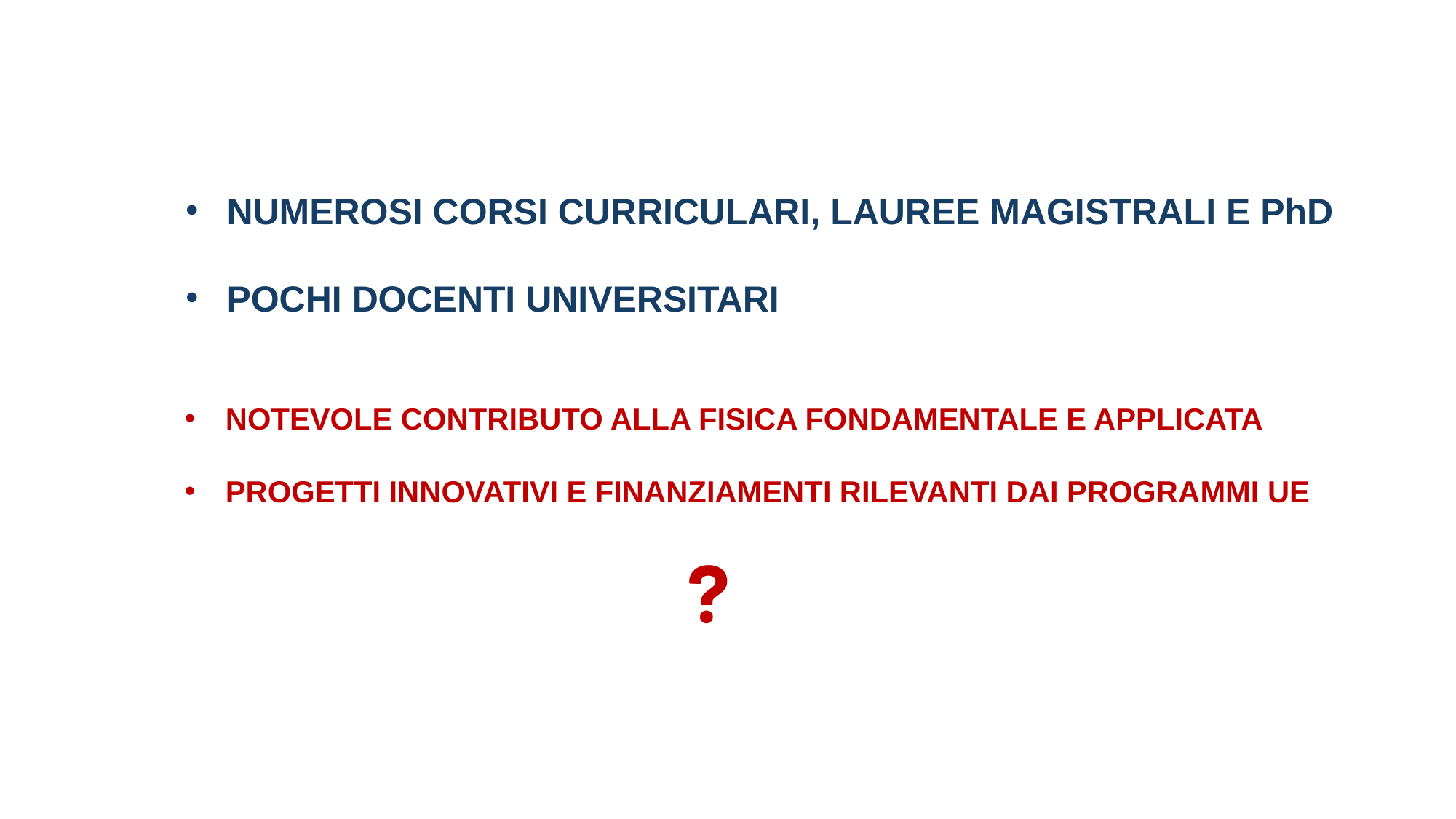

NUMEROSI CORSI CURRICULARI, LAUREE MAGISTRALI E PhD

POCHI DOCENTI UNIVERSITARI
NOTEVOLE CONTRIBUTO ALLA FISICA FONDAMENTALE E APPLICATA

PROGETTI INNOVATIVI E FINANZIAMENTI RILEVANTI DAI PROGRAMMI UE
?